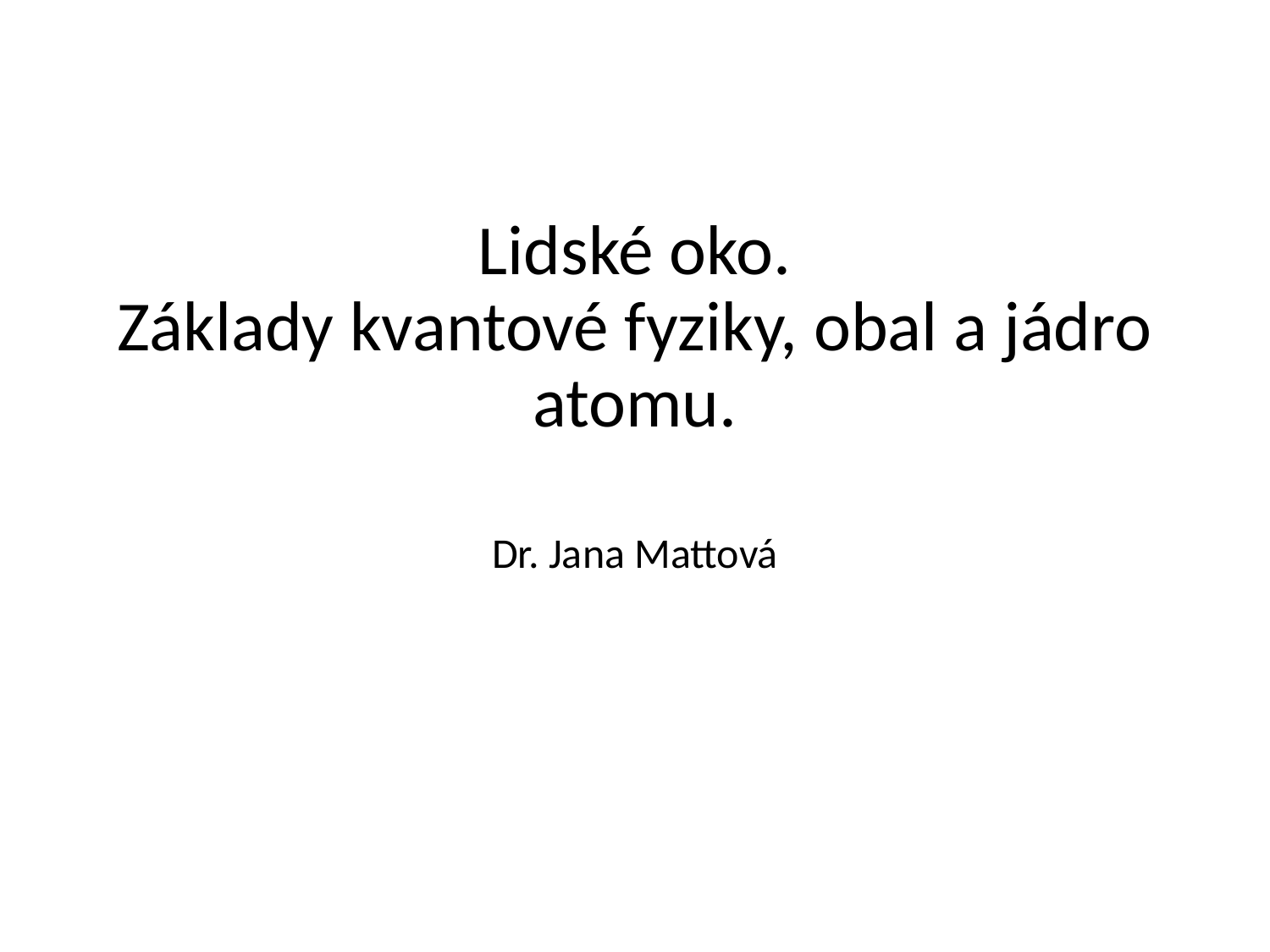

# Lidské oko. Základy kvantové fyziky, obal a jádro atomu.
Dr. Jana Mattová